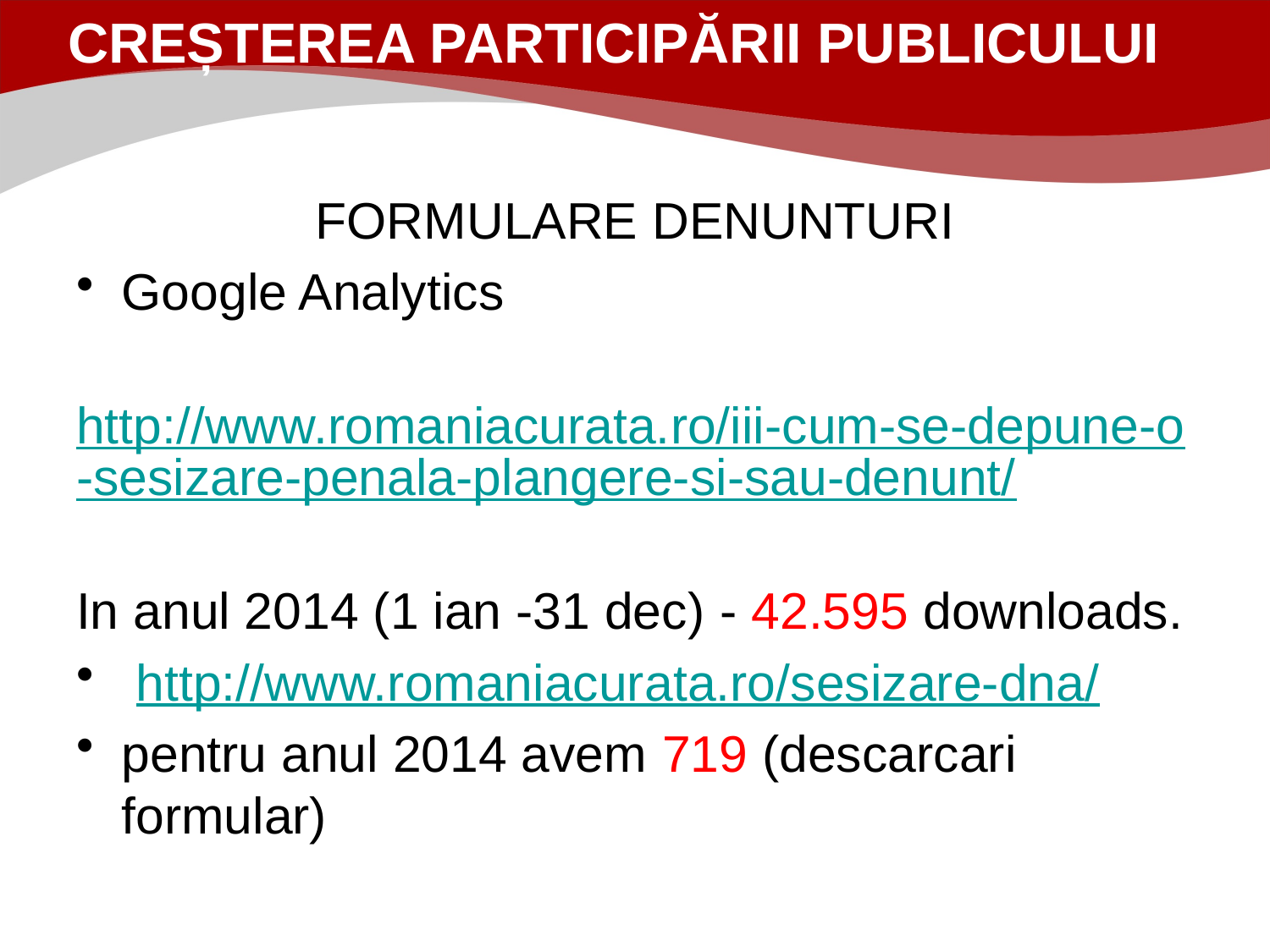

# CREȘTEREA PARTICIPĂRII PUBLICULUI

FORMULARE DENUNTURI
Google Analytics
 http://www.romaniacurata.ro/iii-cum-se-depune-o-sesizare-penala-plangere-si-sau-denunt/
In anul 2014 (1 ian -31 dec) - 42.595 downloads.
 http://www.romaniacurata.ro/sesizare-dna/
pentru anul 2014 avem 719 (descarcari formular)